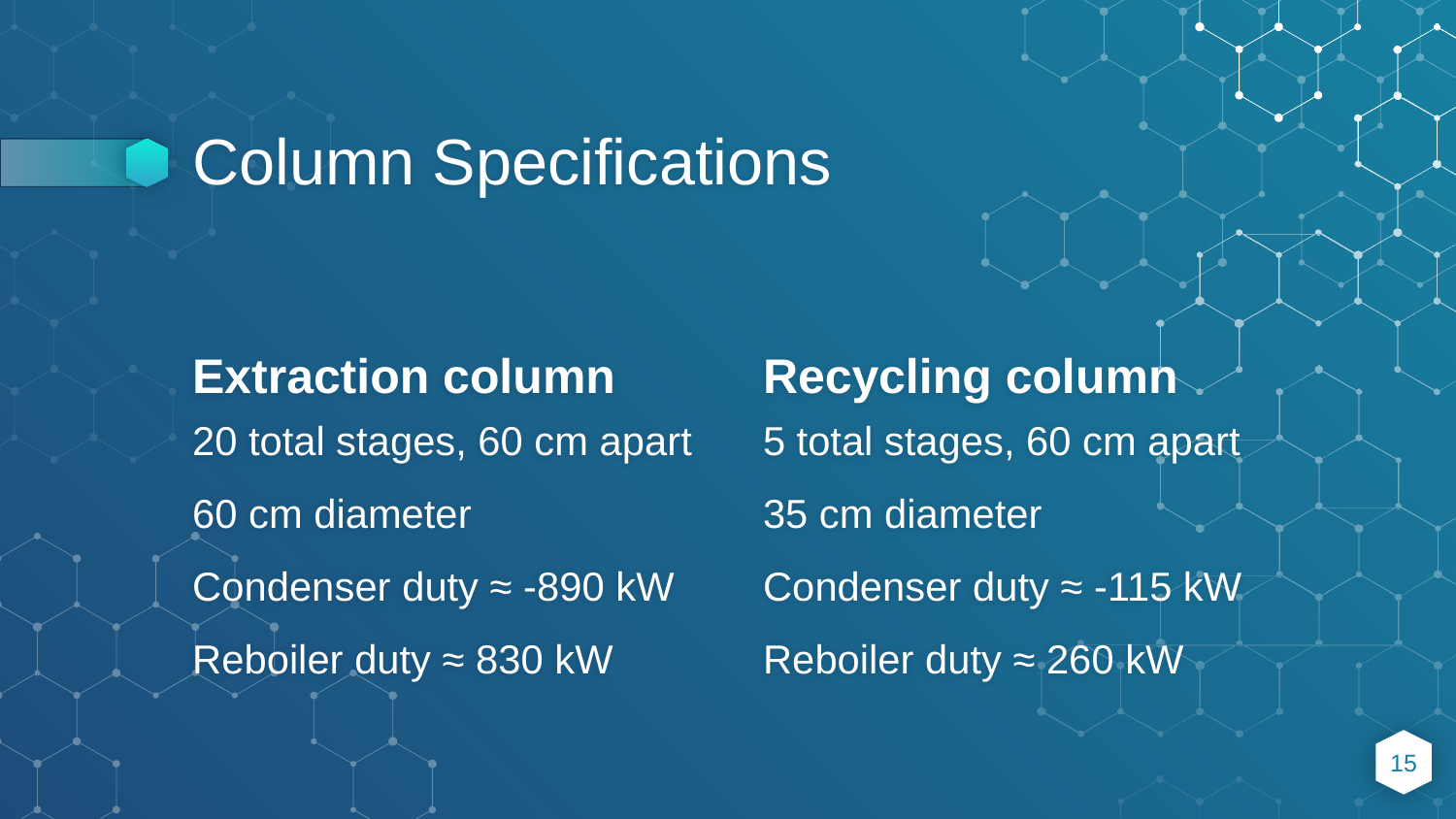

# Column Specifications
Extraction column
20 total stages, 60 cm apart
60 cm diameter
Condenser duty ≈ -890 kW
Reboiler duty ≈ 830 kW
Recycling column
5 total stages, 60 cm apart
35 cm diameter
Condenser duty ≈ -115 kW
Reboiler duty ≈ 260 kW
15